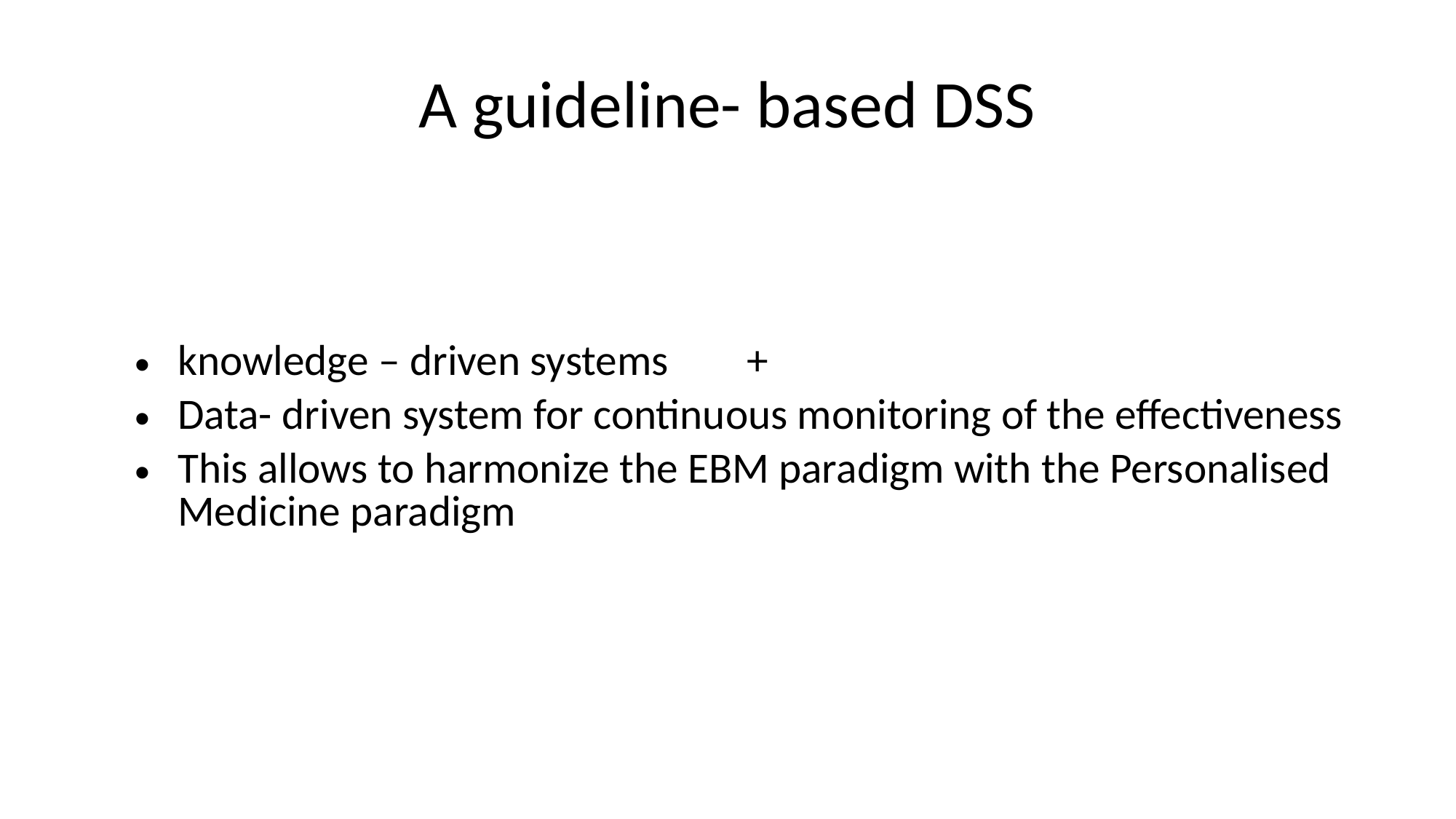

# A guideline- based DSS
knowledge – driven systems        +
Data- driven system for continuous monitoring of the effectiveness
This allows to harmonize the EBM paradigm with the Personalised Medicine paradigm